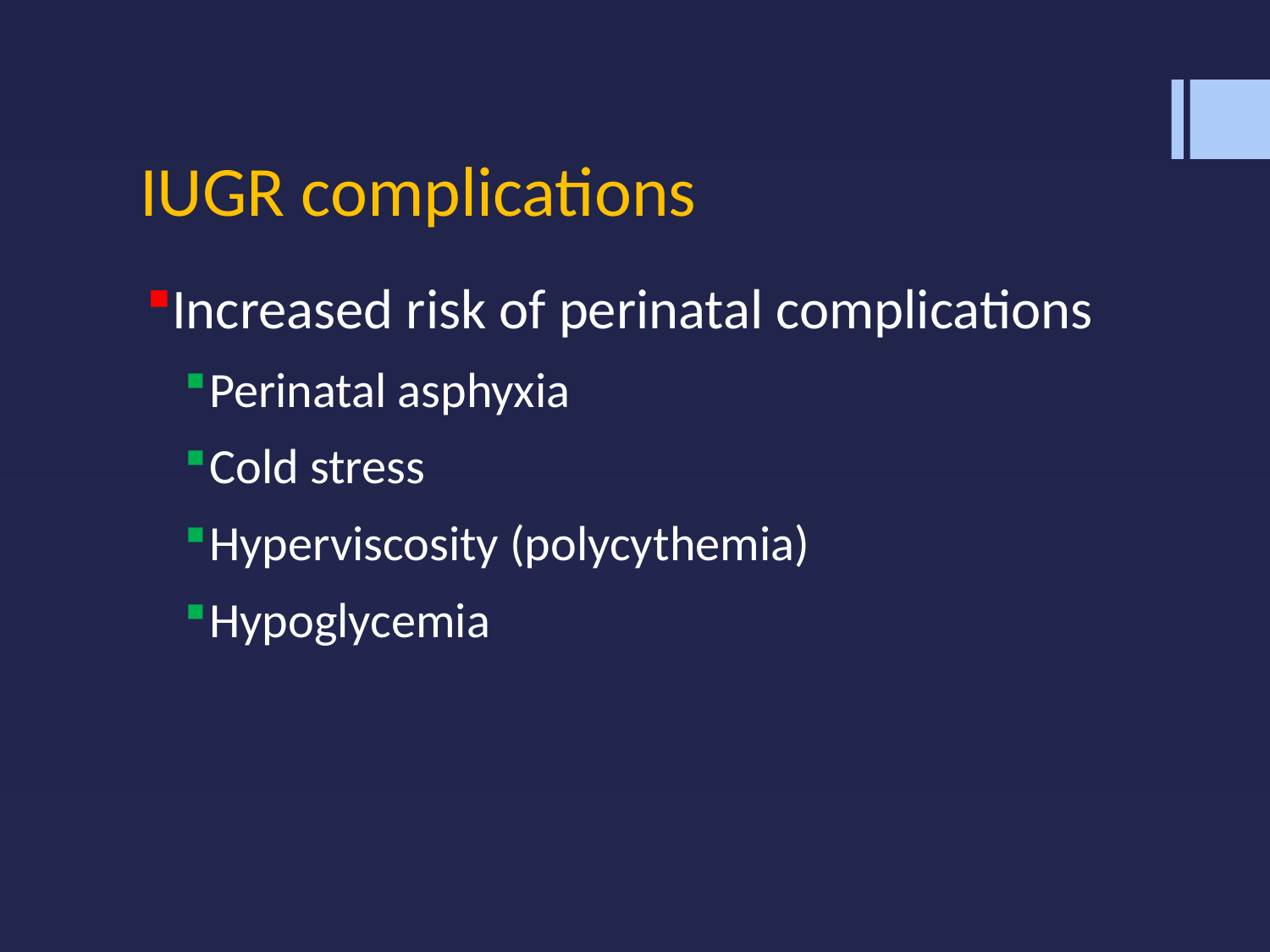

# IUGR complications
Increased risk of perinatal complications
Perinatal asphyxia
Cold stress
Hyperviscosity (polycythemia)
Hypoglycemia